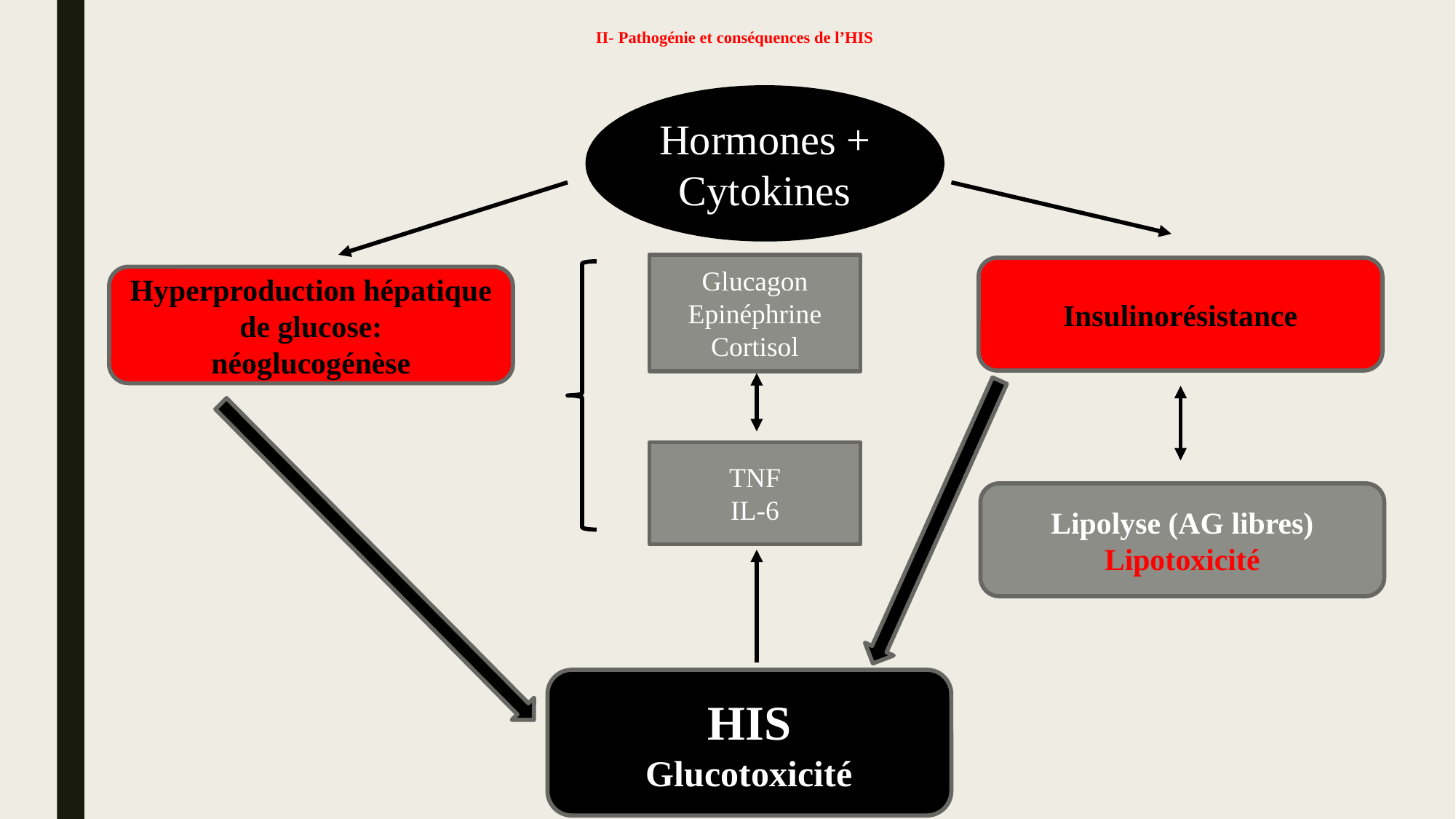

# II- Pathogénie et conséquences de l’HIS
Hormones +
Cytokines
Glucagon
Epinéphrine
Cortisol
Insulinorésistance

Hyperproduction hépatique de glucose:
néoglucogénèse

TNF
IL-6
Lipolyse (AG libres)
Lipotoxicité
HIS
Glucotoxicité